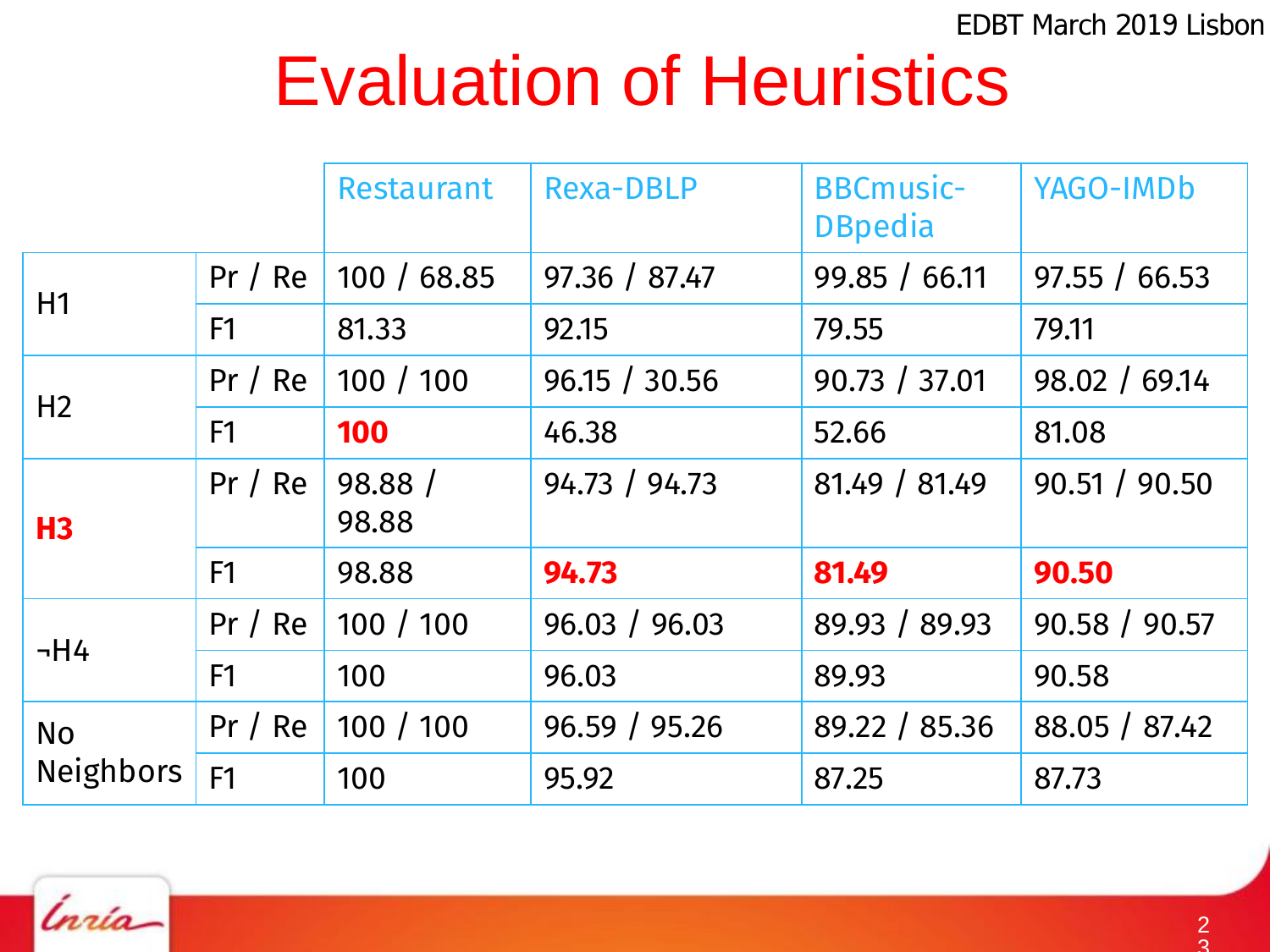

# Evaluation of Heuristics
|  |  | Restaurant | Rexa-DBLP | BBCmusic-DBpedia | YAGO-IMDb |
| --- | --- | --- | --- | --- | --- |
| H1 | Pr / Re | 100 / 68.85 | 97.36 / 87.47 | 99.85 / 66.11 | 97.55 / 66.53 |
|  | F1 | 81.33 | 92.15 | 79.55 | 79.11 |
| H2 | Pr / Re | 100 / 100 | 96.15 / 30.56 | 90.73 / 37.01 | 98.02 / 69.14 |
|  | F1 | 100 | 46.38 | 52.66 | 81.08 |
| H3 | Pr / Re | 98.88 / 98.88 | 94.73 / 94.73 | 81.49 / 81.49 | 90.51 / 90.50 |
|  | F1 | 98.88 | 94.73 | 81.49 | 90.50 |
| ¬H4 | Pr / Re | 100 / 100 | 96.03 / 96.03 | 89.93 / 89.93 | 90.58 / 90.57 |
|  | F1 | 100 | 96.03 | 89.93 | 90.58 |
| No Neighbors | Pr / Re | 100 / 100 | 96.59 / 95.26 | 89.22 / 85.36 | 88.05 / 87.42 |
|  | F1 | 100 | 95.92 | 87.25 | 87.73 |
23